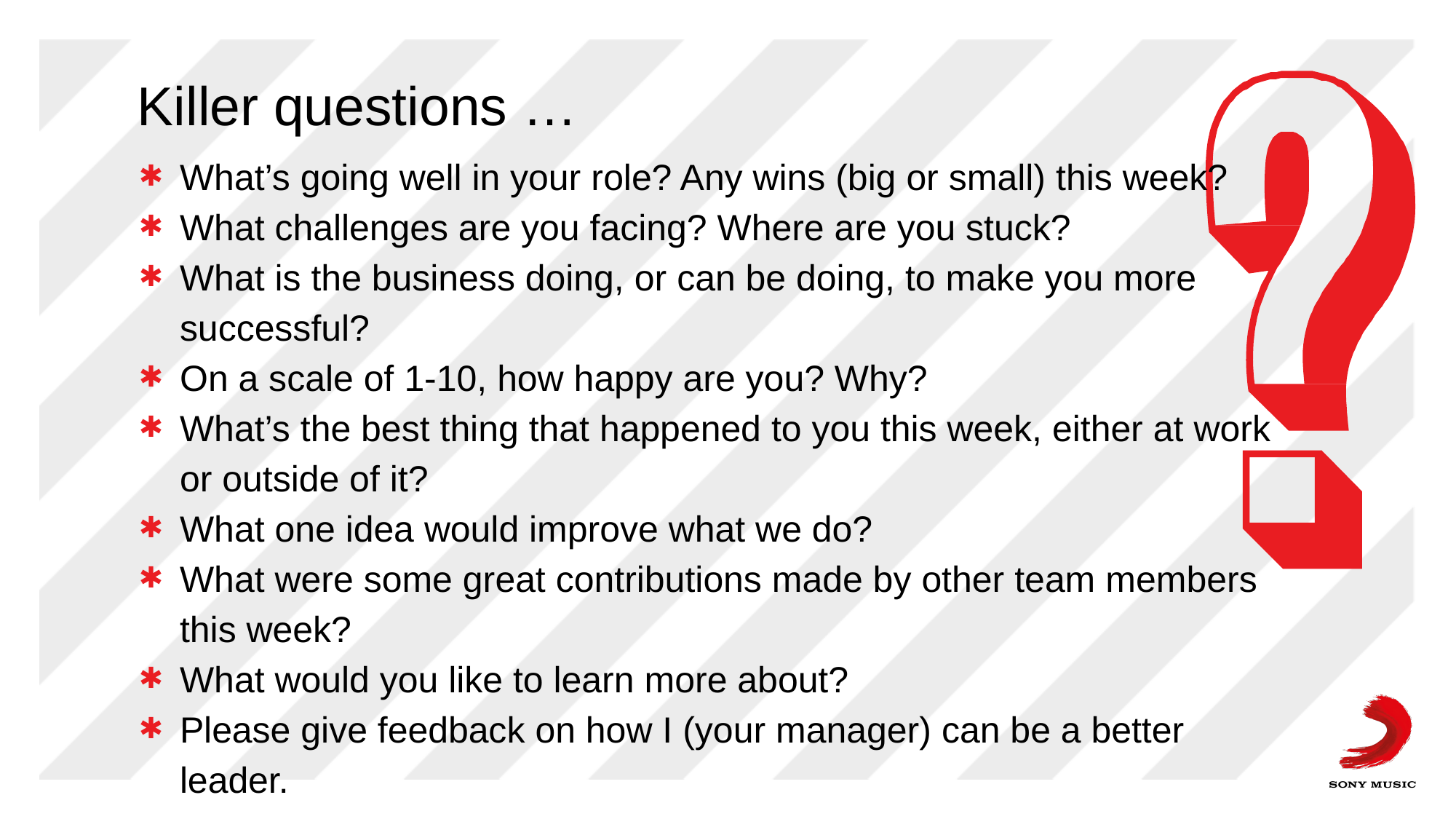

# Killer questions …

What’s going well in your role? Any wins (big or small) this week?
What challenges are you facing? Where are you stuck?
What is the business doing, or can be doing, to make you more successful?
On a scale of 1-10, how happy are you? Why?
What’s the best thing that happened to you this week, either at work or outside of it?
What one idea would improve what we do?
What were some great contributions made by other team members this week?
What would you like to learn more about?
Please give feedback on how I (your manager) can be a better leader.